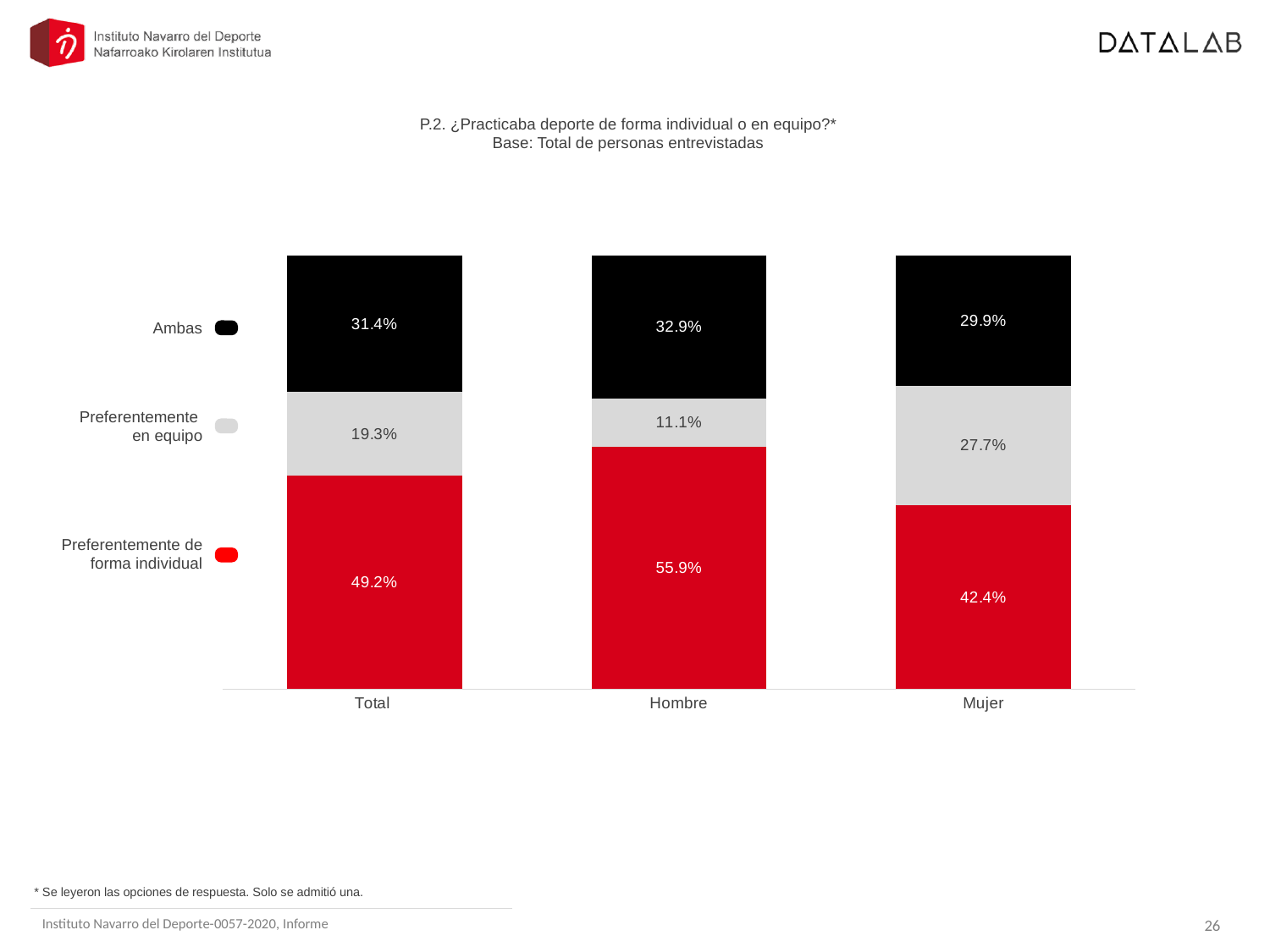

P.2. ¿Practicaba deporte de forma individual o en equipo?*
Base: Total de personas entrevistadas

### Chart

| Category | Preferentemente de forma individual | Preferentemente en  equipo | Ambas |
|---|---|---|---|
| Total  | 0.4924064526494163 | 0.19312684441778746 | 0.31446670293279644 |
| Hombre | 0.5593023163947387 | 0.11143711199309952 | 0.3292605716121617 |
| Mujer | 0.4240666845472349 | 0.2765797973759254 | 0.2993535180768397 |
Ambas

Preferentemente
en equipo

Preferentemente de forma individual

* Se leyeron las opciones de respuesta. Solo se admitió una.